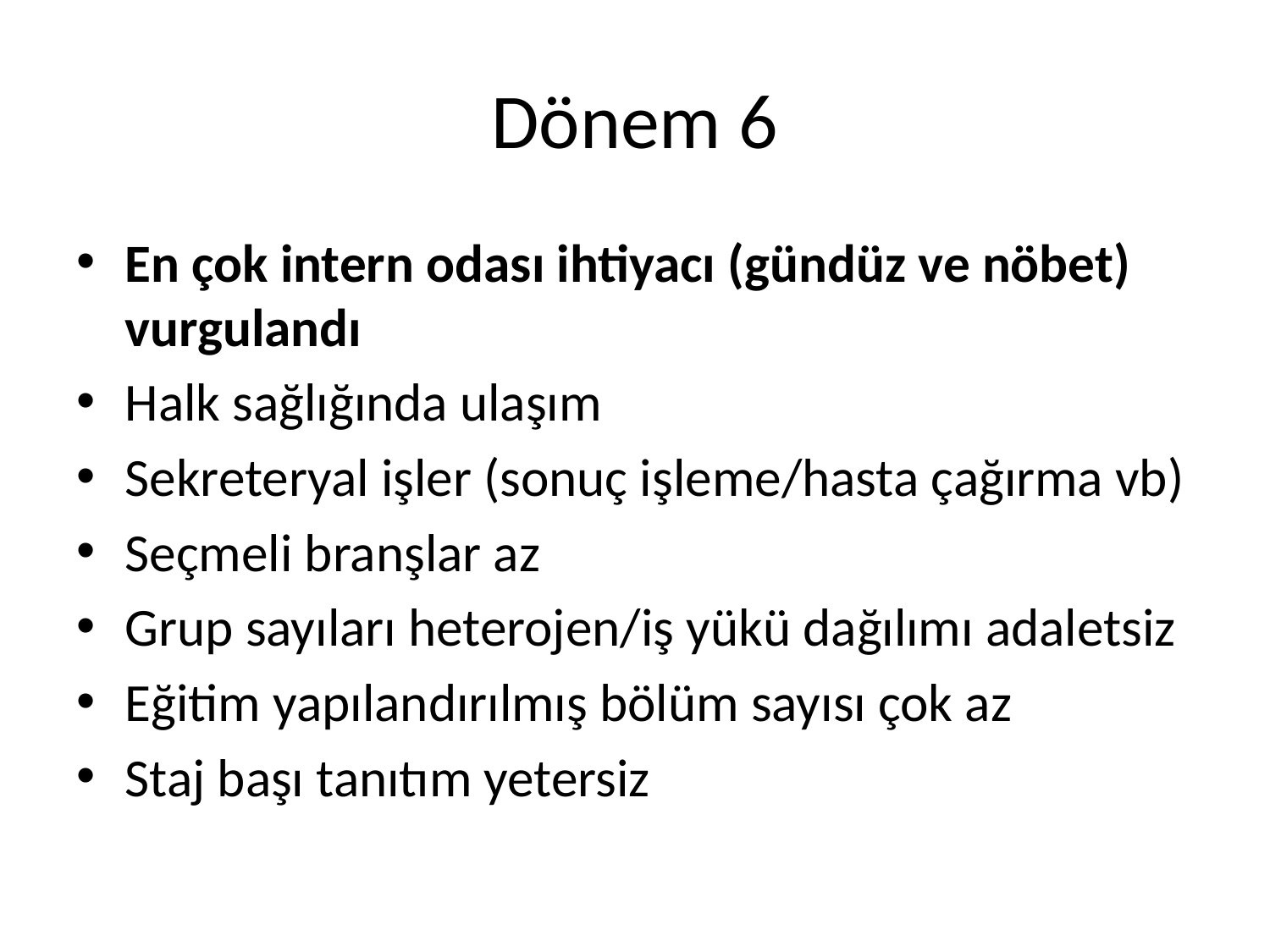

# Dönem 6
En çok intern odası ihtiyacı (gündüz ve nöbet) vurgulandı
Halk sağlığında ulaşım
Sekreteryal işler (sonuç işleme/hasta çağırma vb)
Seçmeli branşlar az
Grup sayıları heterojen/iş yükü dağılımı adaletsiz
Eğitim yapılandırılmış bölüm sayısı çok az
Staj başı tanıtım yetersiz